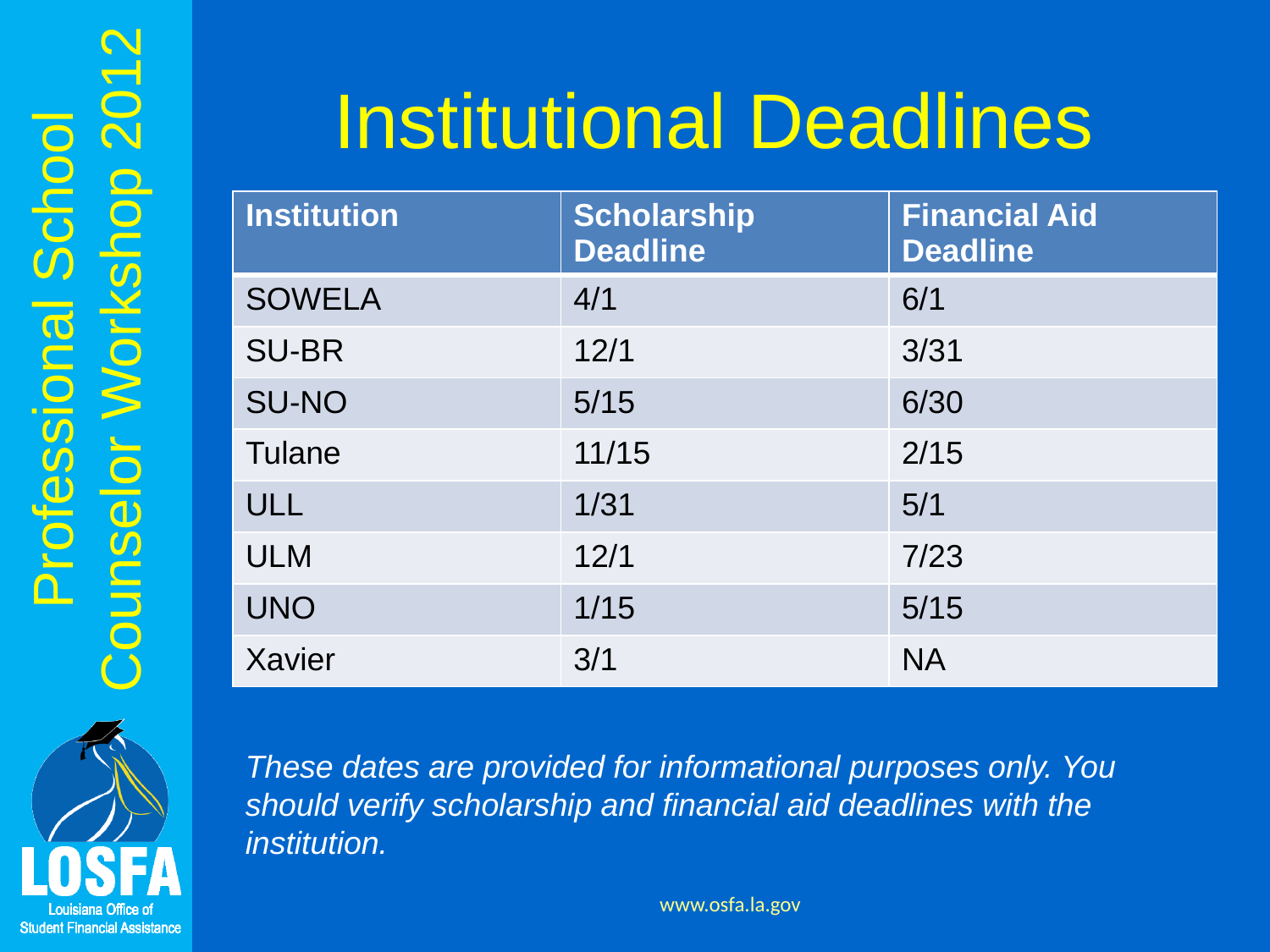

# Institutional Deadlines
| Institution | Scholarship Deadline | Financial Aid Deadline |
| --- | --- | --- |
| SOWELA | 4/1 | 6/1 |
| SU-BR | 12/1 | 3/31 |
| SU-NO | 5/15 | 6/30 |
| Tulane | 11/15 | 2/15 |
| ULL | 1/31 | 5/1 |
| ULM | 12/1 | 7/23 |
| UNO | 1/15 | 5/15 |
| Xavier | 3/1 | NA |
These dates are provided for informational purposes only. You should verify scholarship and financial aid deadlines with the institution.
www.osfa.la.gov